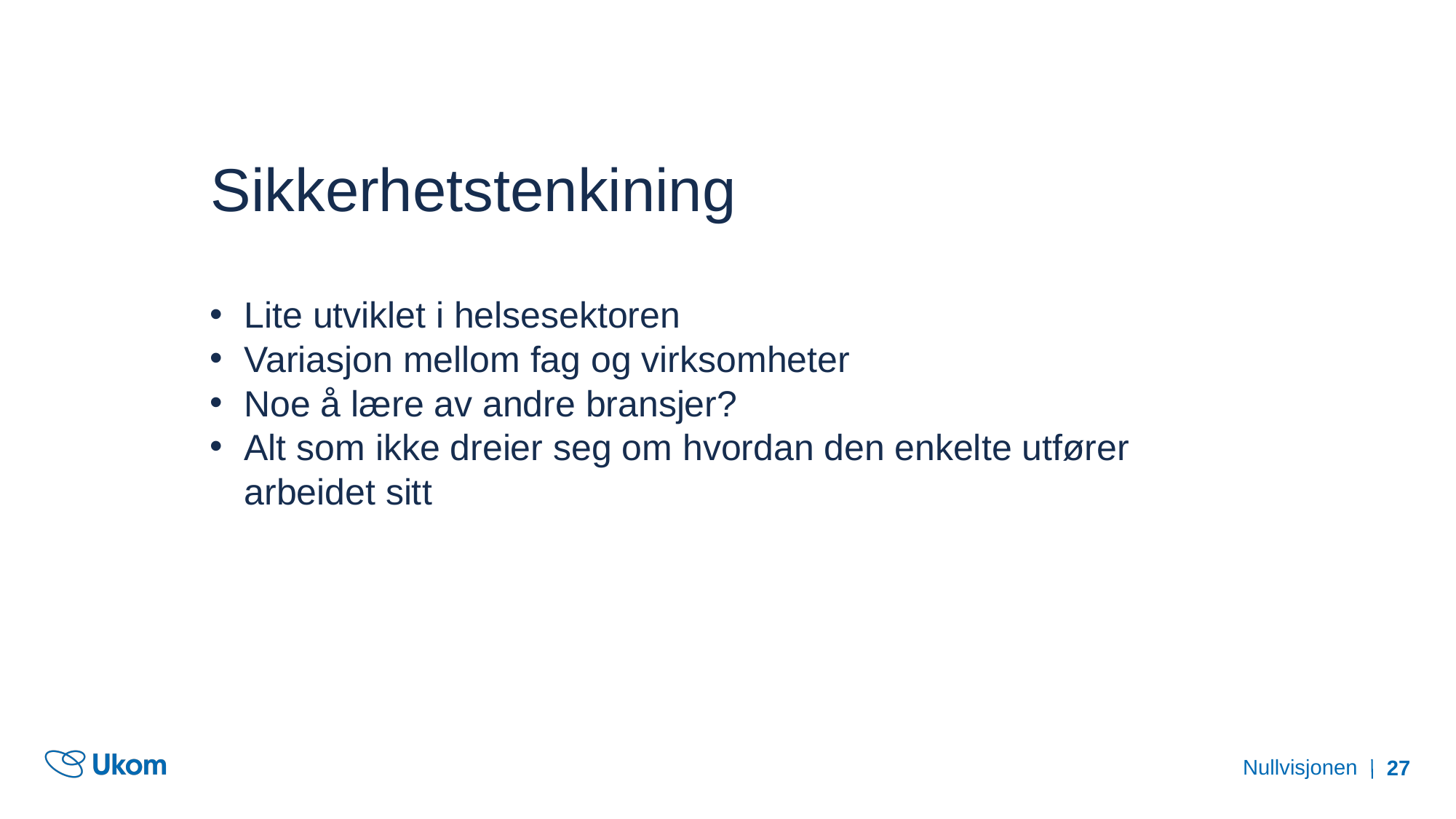

# Sikkerhetstenkining
Lite utviklet i helsesektoren
Variasjon mellom fag og virksomheter
Noe å lære av andre bransjer?
Alt som ikke dreier seg om hvordan den enkelte utfører arbeidet sitt

Nullvisjonen
27